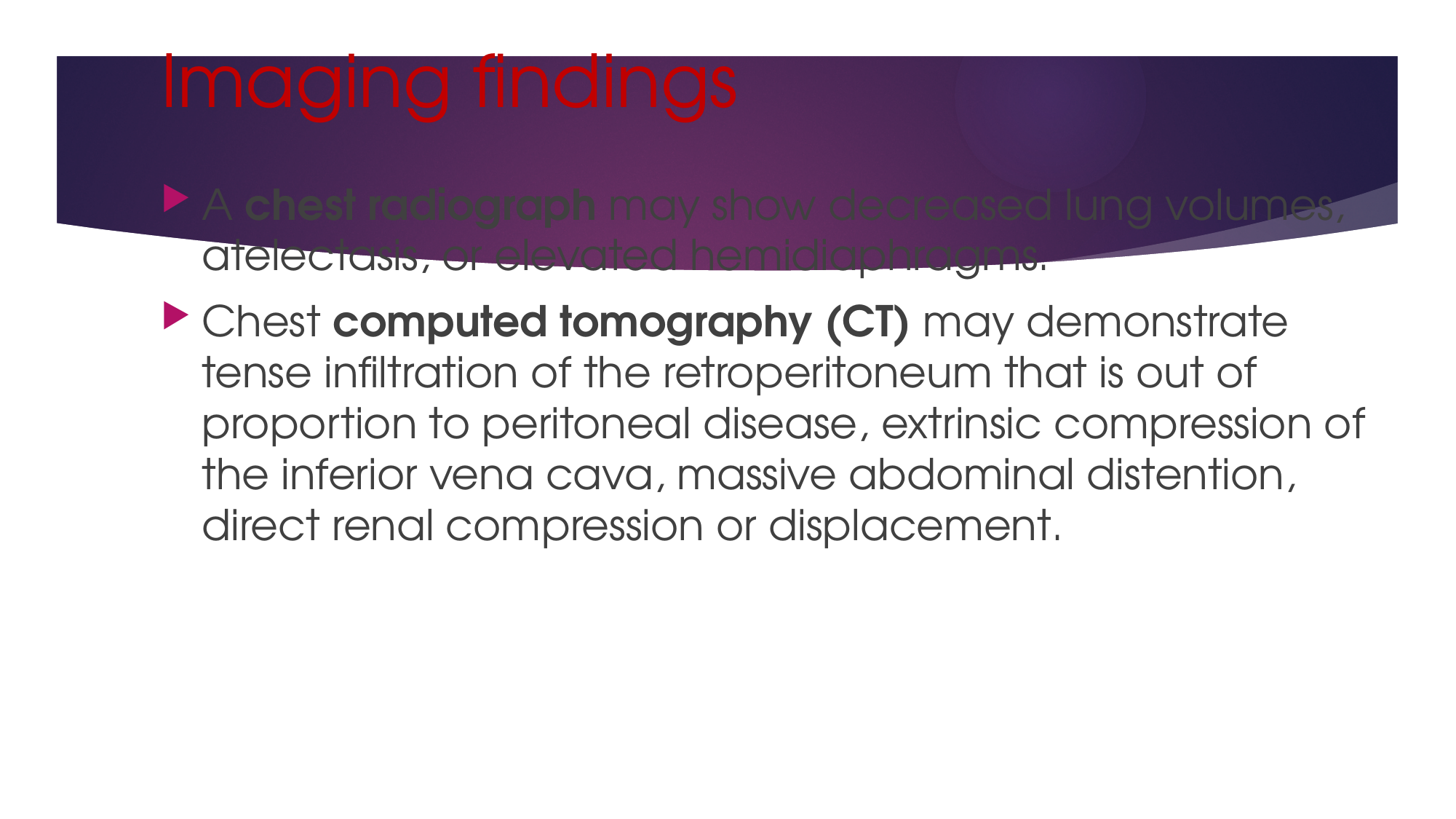

# Imaging findings
A chest radiograph may show decreased lung volumes, atelectasis, or elevated hemidiaphragms.
Chest computed tomography (CT) may demonstrate tense infiltration of the retroperitoneum that is out of proportion to peritoneal disease, extrinsic compression of the inferior vena cava, massive abdominal distention, direct renal compression or displacement.